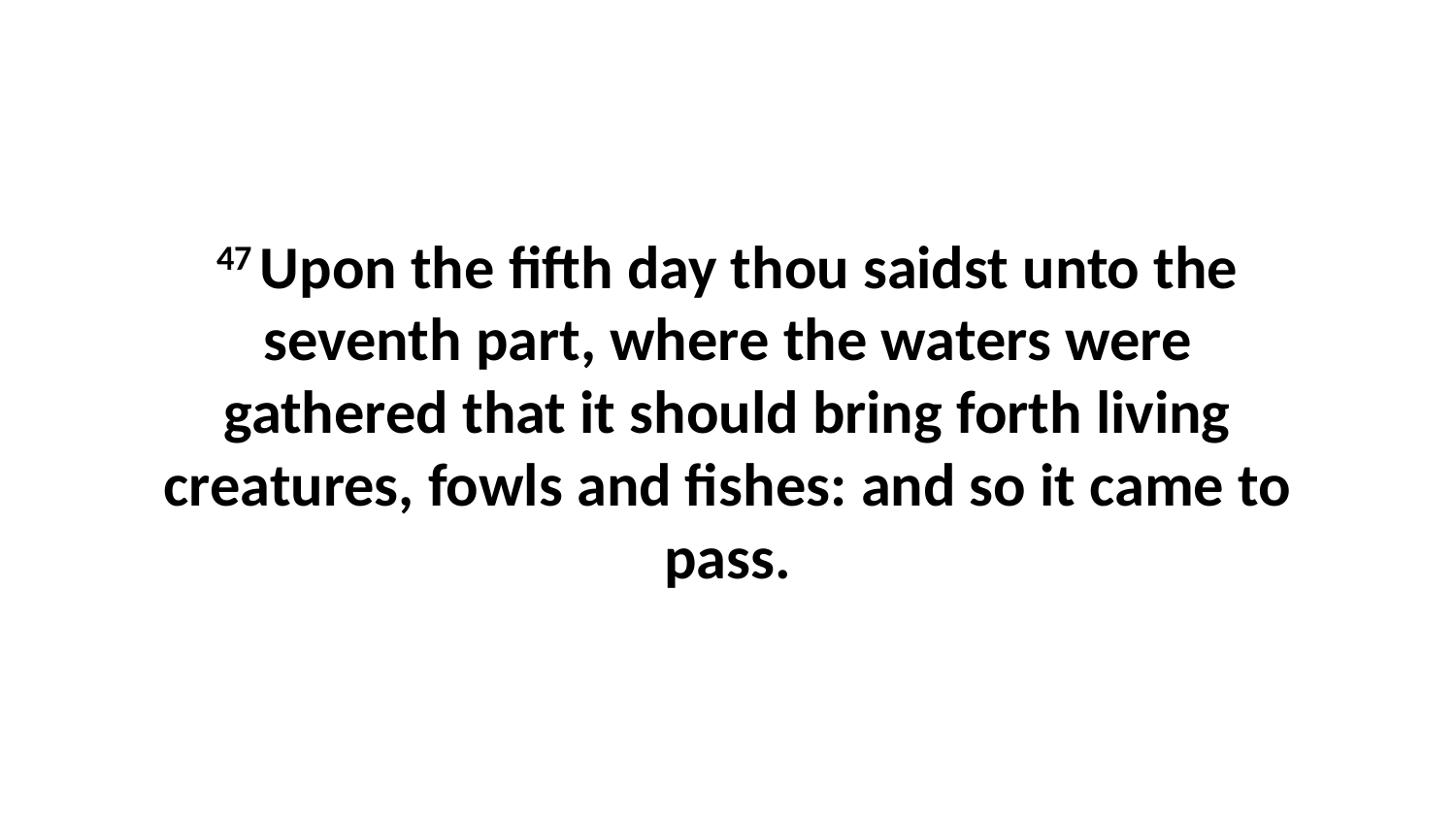

47 Upon the fifth day thou saidst unto the seventh part, where the waters were gathered that it should bring forth living creatures, fowls and fishes: and so it came to pass.